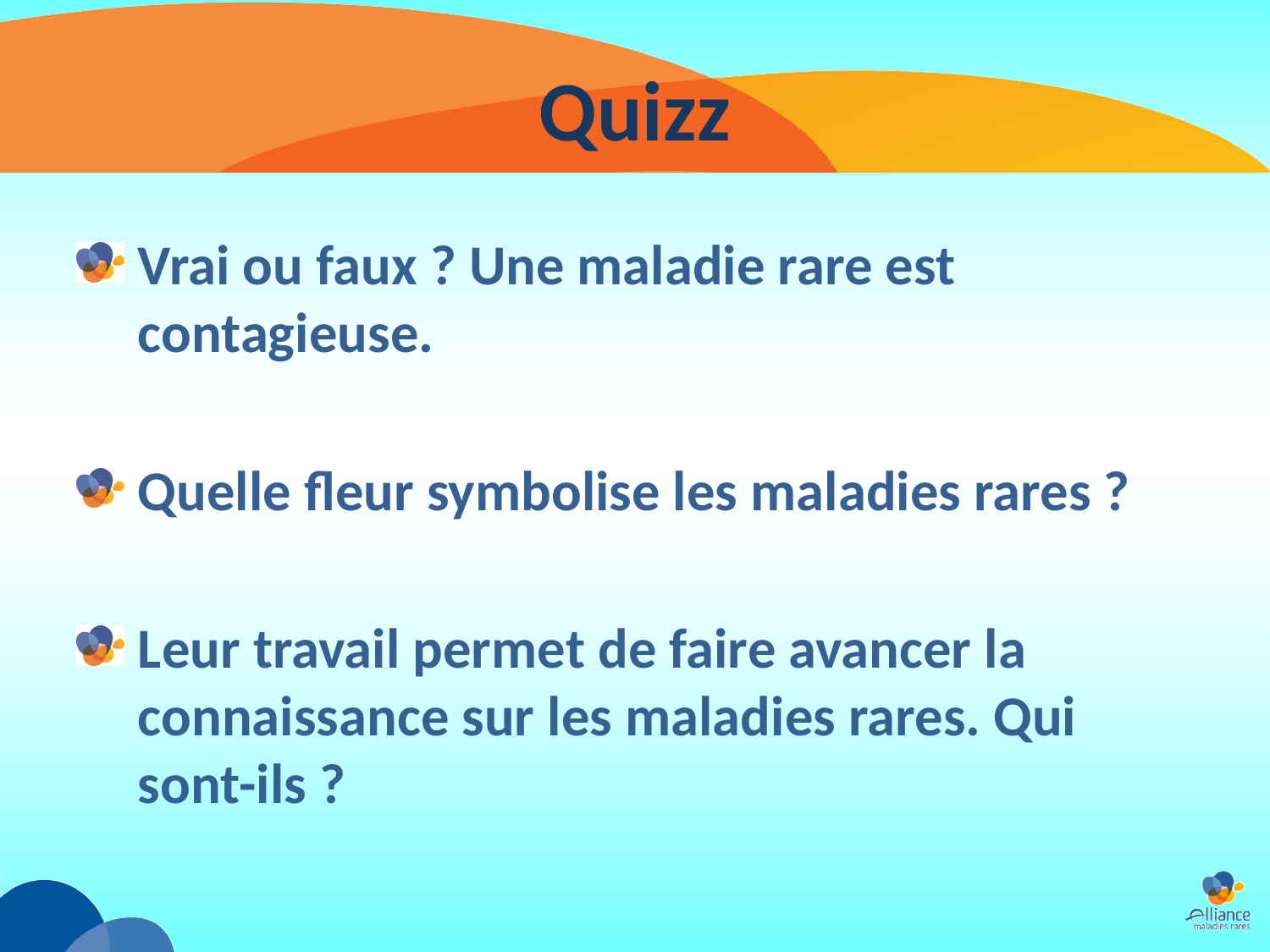

# Quizz
Vrai ou faux ? Une maladie rare est contagieuse.

Quelle fleur symbolise les maladies rares ?

Leur travail permet de faire avancer la connaissance sur les maladies rares. Qui sont-ils ?